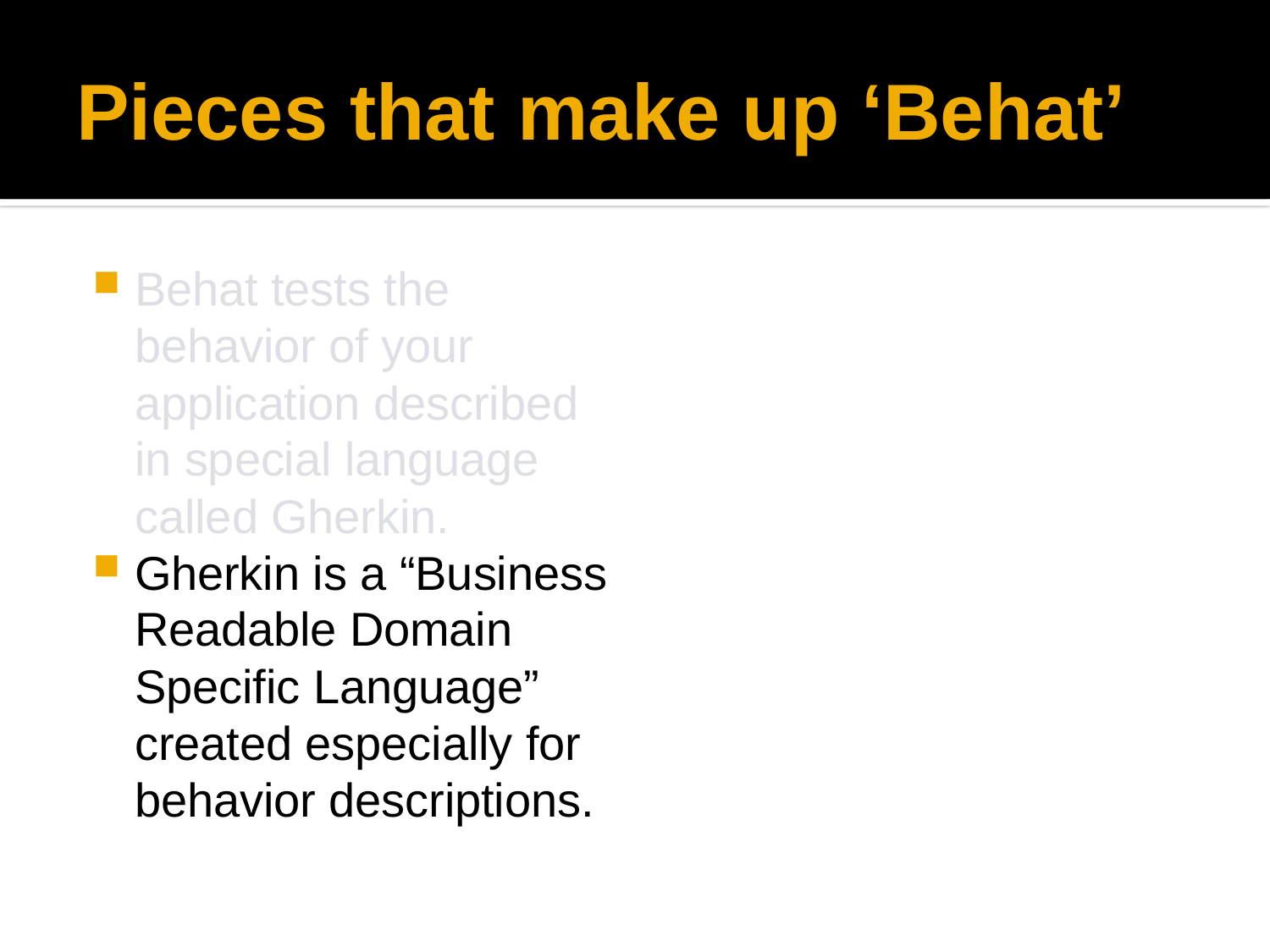

# Pieces that make up ‘Behat’
Behat tests the behavior of your application described in special language called Gherkin.
Gherkin is a “Business Readable Domain Specific Language” created especially for behavior descriptions.